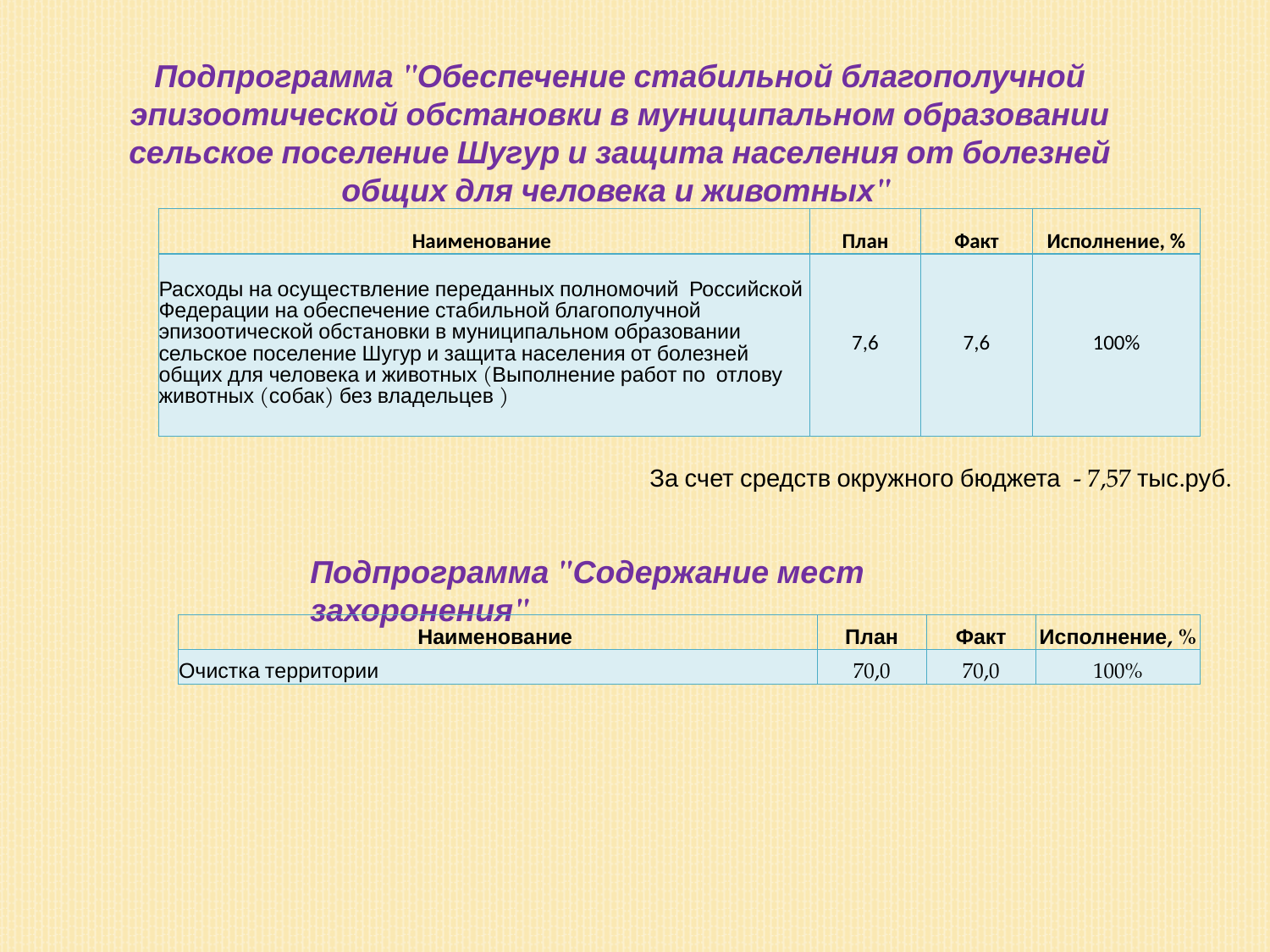

Подпрограмма "Обеспечение стабильной благополучной эпизоотической обстановки в муниципальном образовании сельское поселение Шугур и защита населения от болезней общих для человека и животных"
| Наименование | План | Факт | Исполнение, % |
| --- | --- | --- | --- |
| Расходы на осуществление переданных полномочий Российской Федерации на обеспечение стабильной благополучной эпизоотической обстановки в муниципальном образовании сельское поселение Шугур и защита населения от болезней общих для человека и животных (Выполнение работ по отлову животных (собак) без владельцев ) | 7,6 | 7,6 | 100% |
За счет средств окружного бюджета  - 7,57 тыс.руб.
Подпрограмма "Содержание мест захоронения"
| Наименование | План | Факт | Исполнение, % |
| --- | --- | --- | --- |
| Очистка территории | 70,0 | 70,0 | 100% |